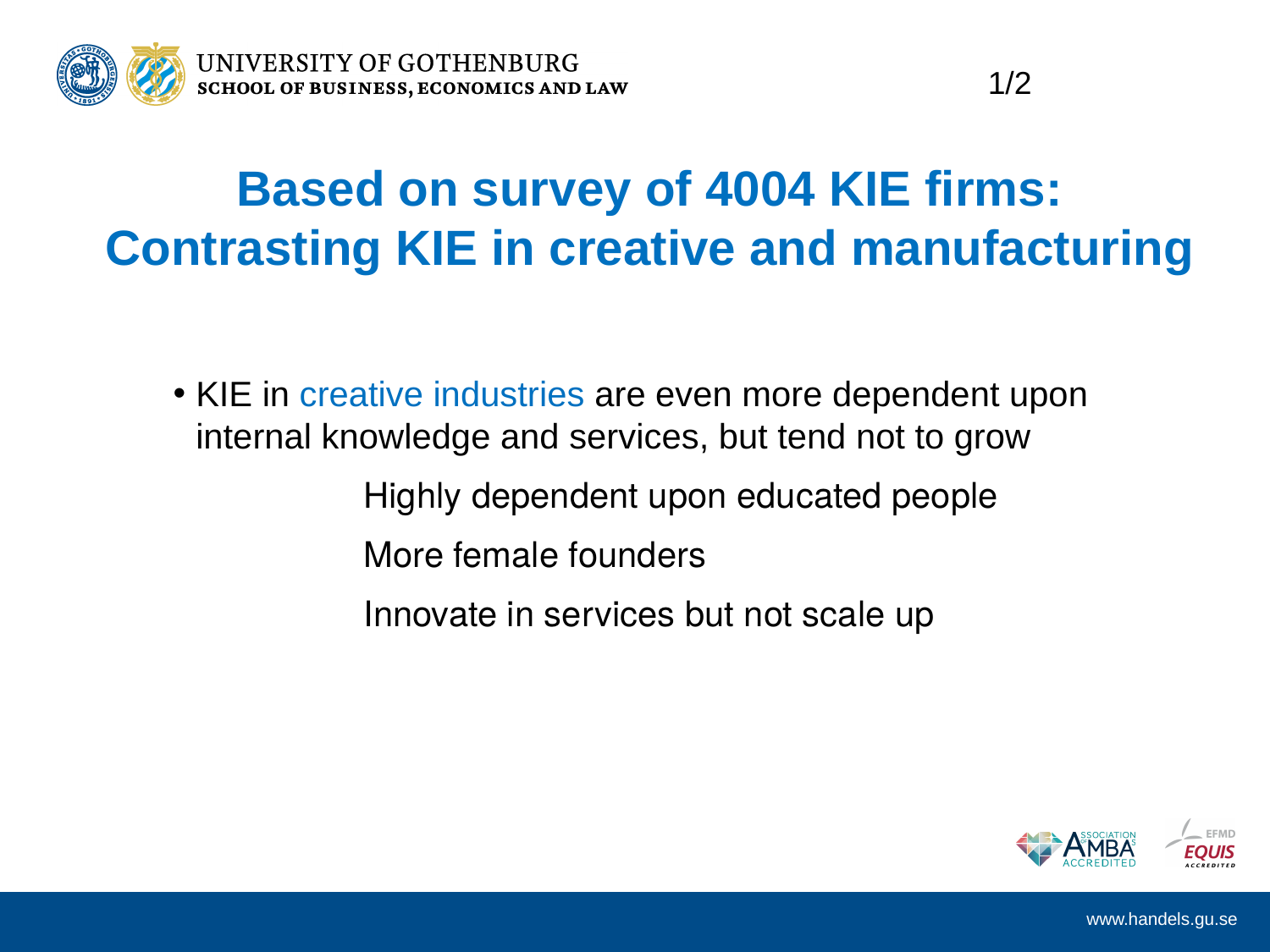

1/2
# Based on survey of 4004 KIE firms: Contrasting KIE in creative and manufacturing

KIE in creative industries are even more dependent upon internal knowledge and services, but tend not to grow
Highly dependent upon educated people
More female founders
Innovate in services but not scale up